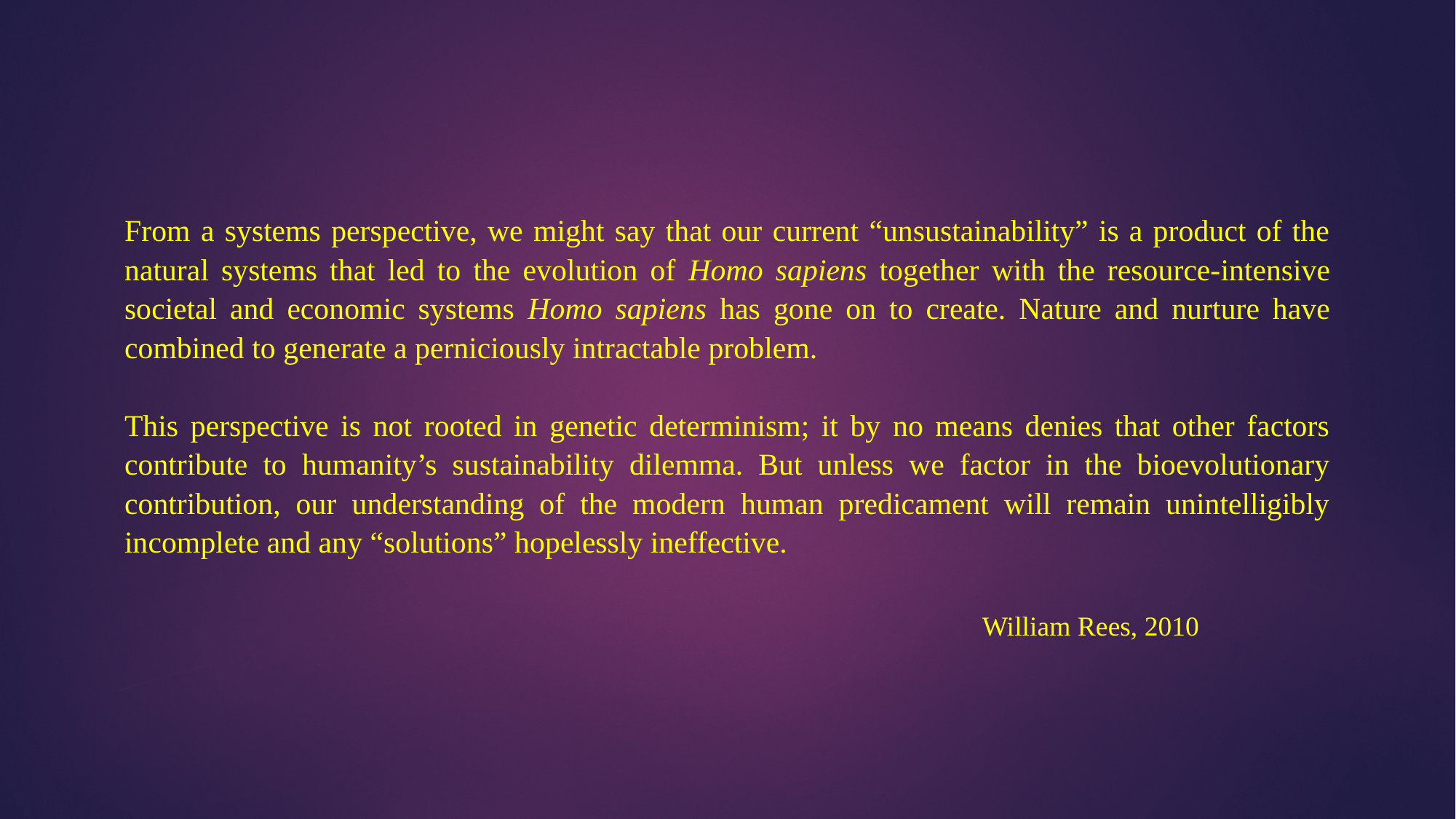

From a systems perspective, we might say that our current “unsustainability” is a product of the natural systems that led to the evolution of Homo sapiens together with the resource-intensive societal and economic systems Homo sapiens has gone on to create. Nature and nurture have combined to generate a perniciously intractable problem.

This perspective is not rooted in genetic determinism; it by no means denies that other factors contribute to humanity’s sustainability dilemma. But unless we factor in the bioevolutionary contribution, our understanding of the modern human predicament will remain unintelligibly incomplete and any “solutions” hopelessly ineffective.
											William Rees, 2010